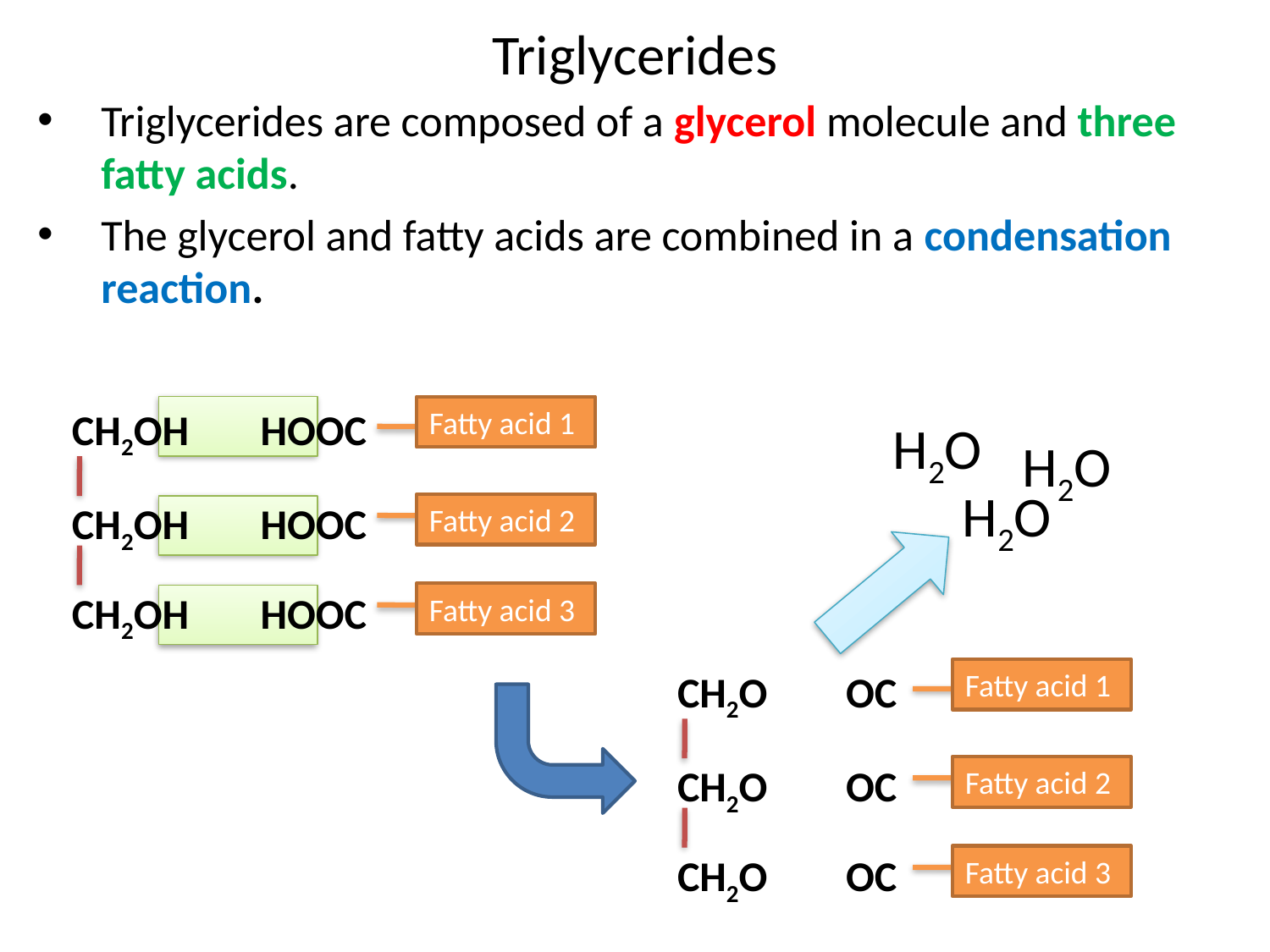

# Triglycerides
Triglycerides are composed of a glycerol molecule and three fatty acids.
The glycerol and fatty acids are combined in a condensation reaction.
CH2OH

HOOC
Fatty acid 1
H2O
H2O
H2O
CH2OH
HOOC
Fatty acid 2

CH2OH
HOOC
Fatty acid 3

CH2O
OC
Fatty acid 1

CH2O
OC
Fatty acid 2
CH2O
OC
Fatty acid 3